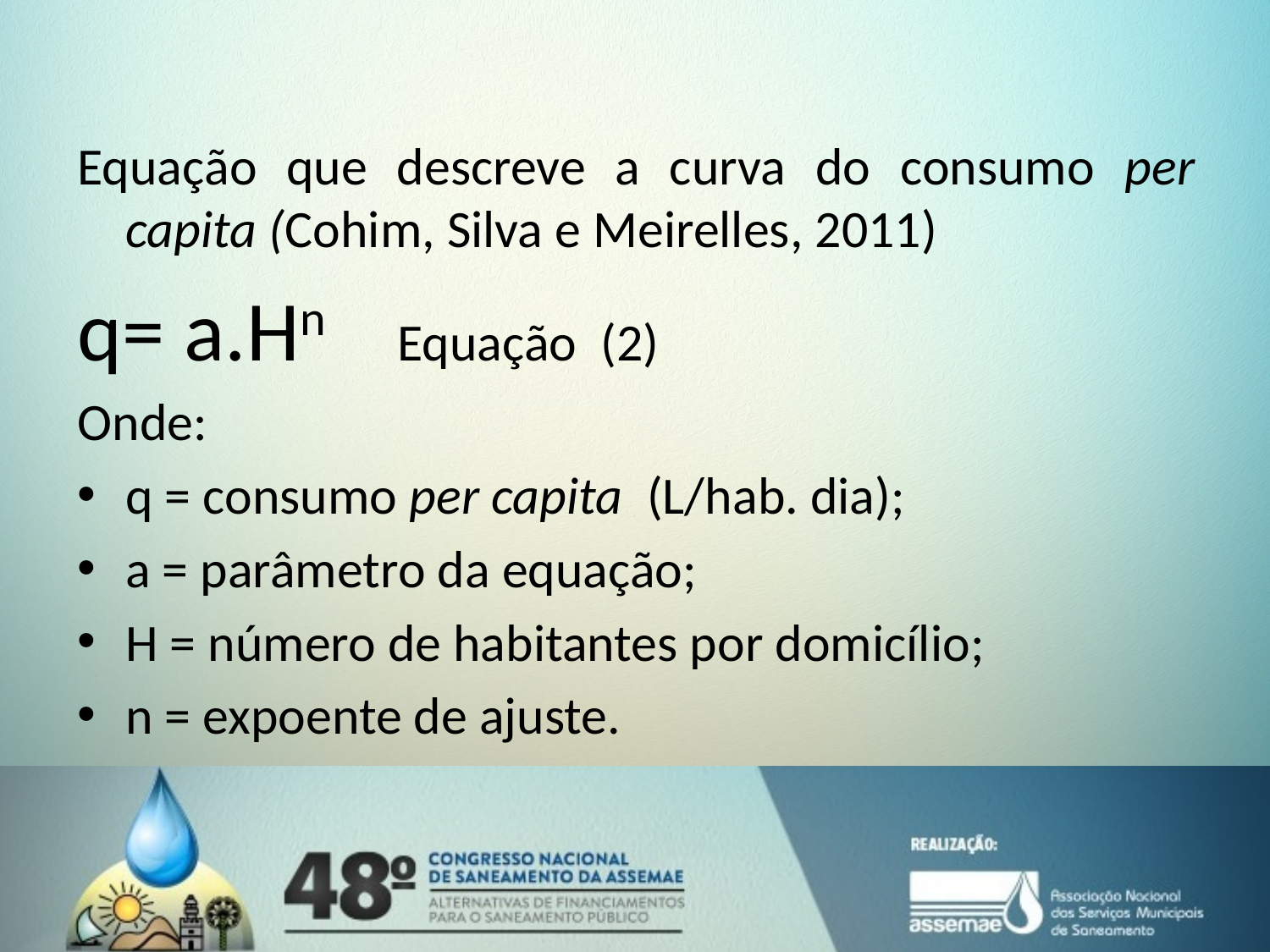

Equação que descreve a curva do consumo per capita (Cohim, Silva e Meirelles, 2011)
q= a.Hn 			   Equação  (2)
Onde:
q = consumo per capita  (L/hab. dia);
a = parâmetro da equação;
H = número de habitantes por domicílio;
n = expoente de ajuste.